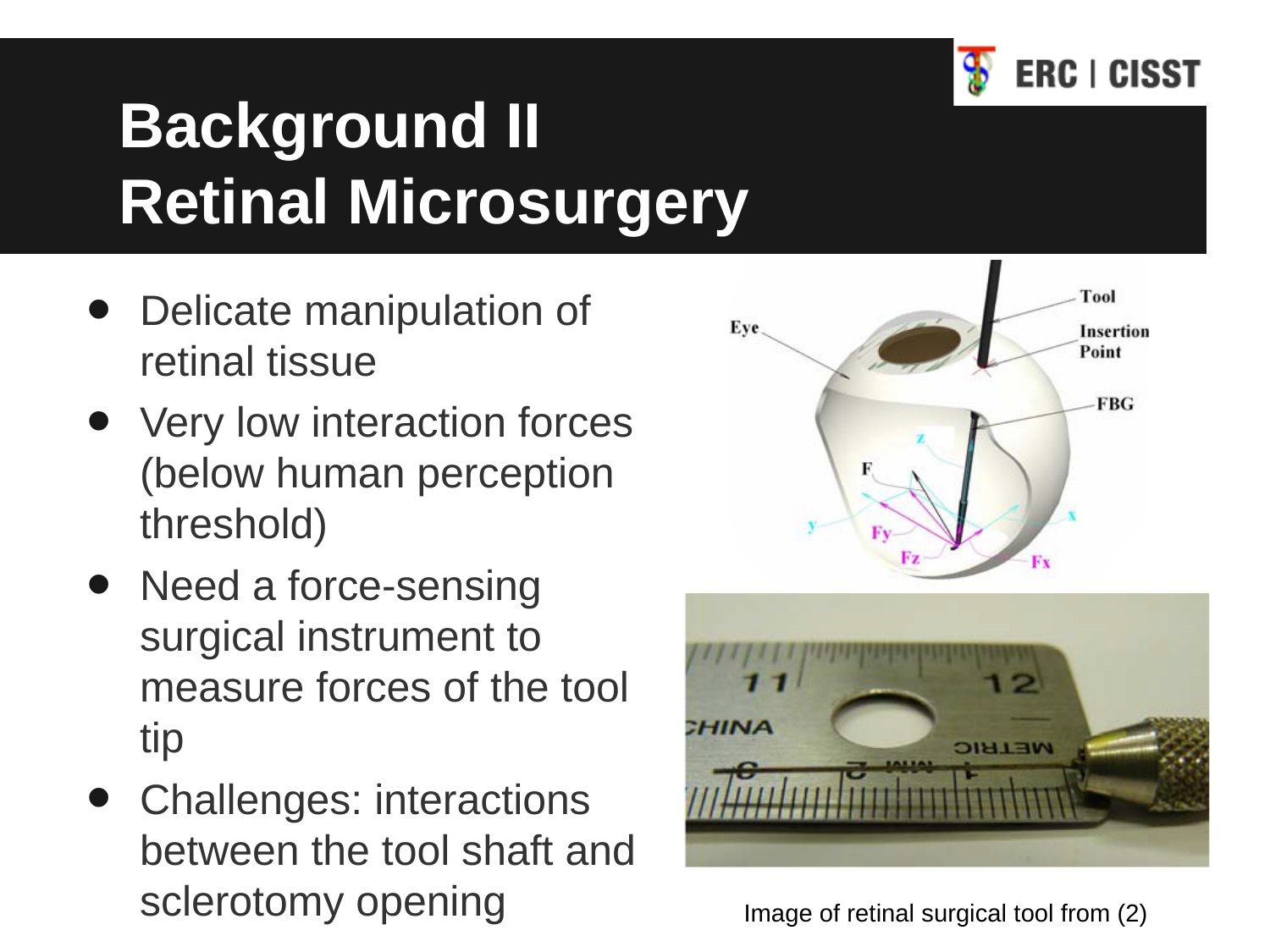

# Background II
Retinal Microsurgery

Delicate manipulation of retinal tissue
Very low interaction forces (below human perception threshold)
Need a force-sensing surgical instrument to measure forces of the tool tip
Challenges: interactions between the tool shaft and sclerotomy opening

Image of retinal surgical tool from (2)